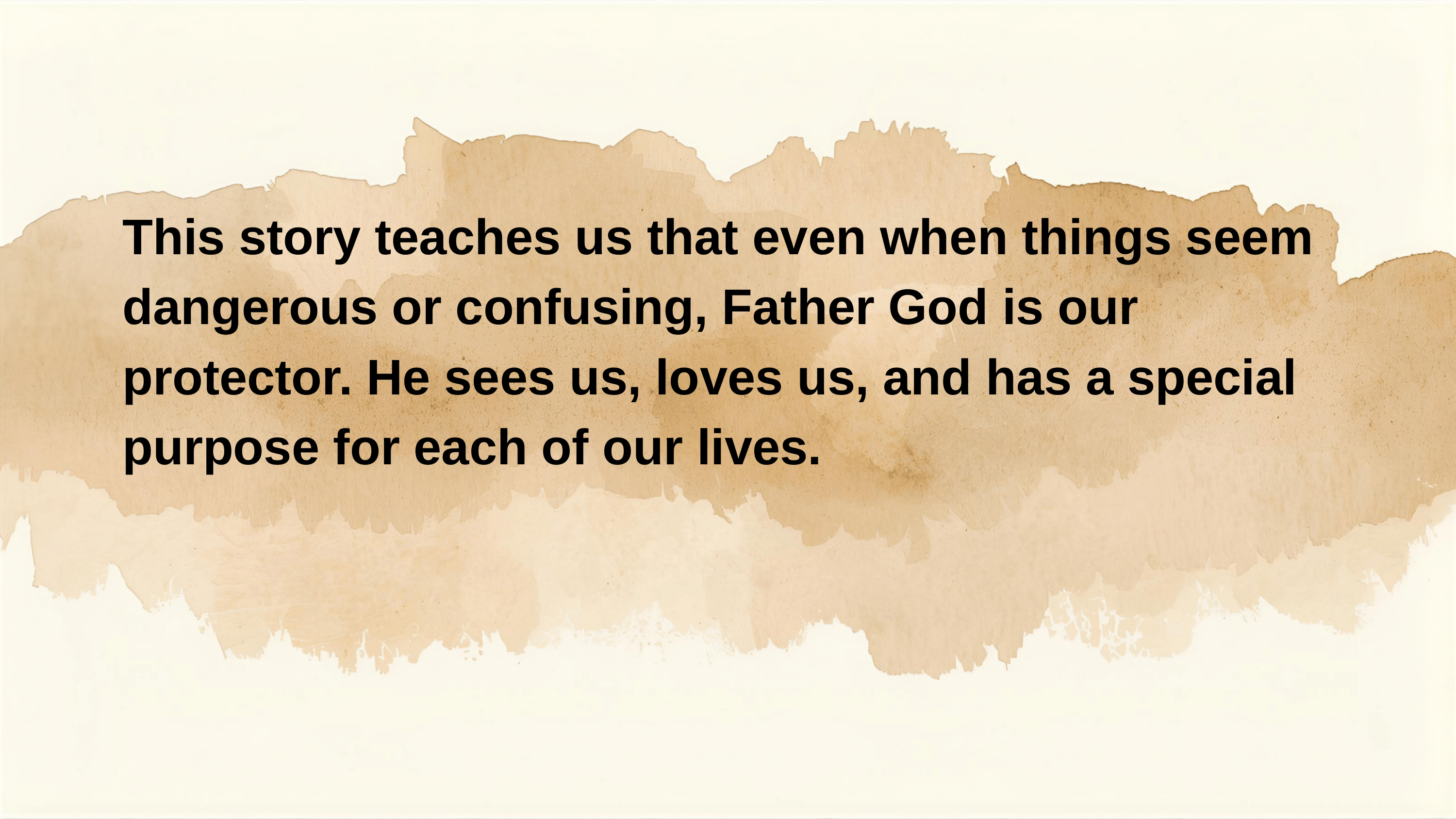

This story teaches us that even when things seem dangerous or confusing, Father God is our protector. He sees us, loves us, and has a special purpose for each of our lives.